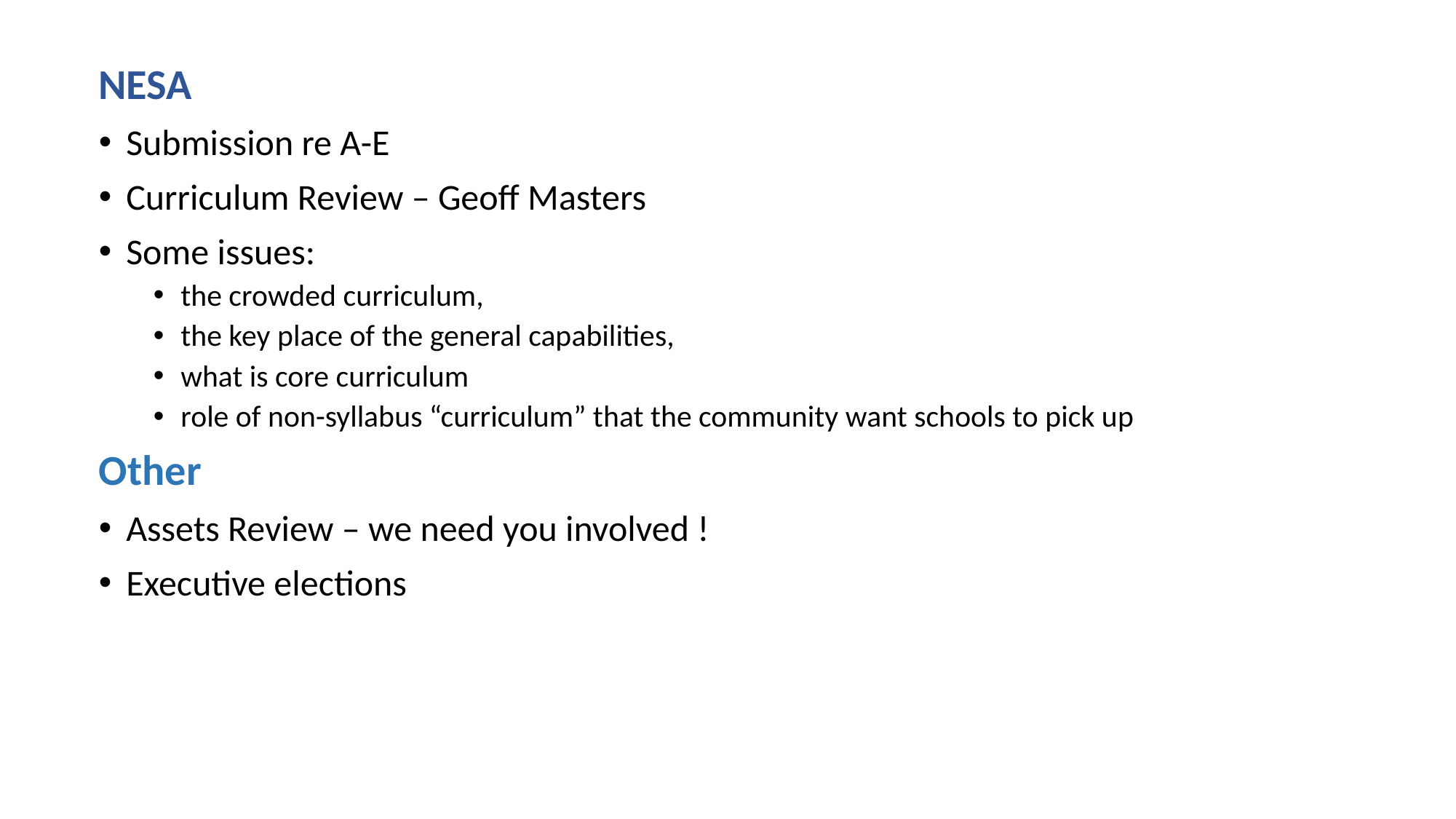

NESA
Submission re A-E
Curriculum Review – Geoff Masters
Some issues:
the crowded curriculum,
the key place of the general capabilities,
what is core curriculum
role of non-syllabus “curriculum” that the community want schools to pick up
Other
Assets Review – we need you involved !
Executive elections